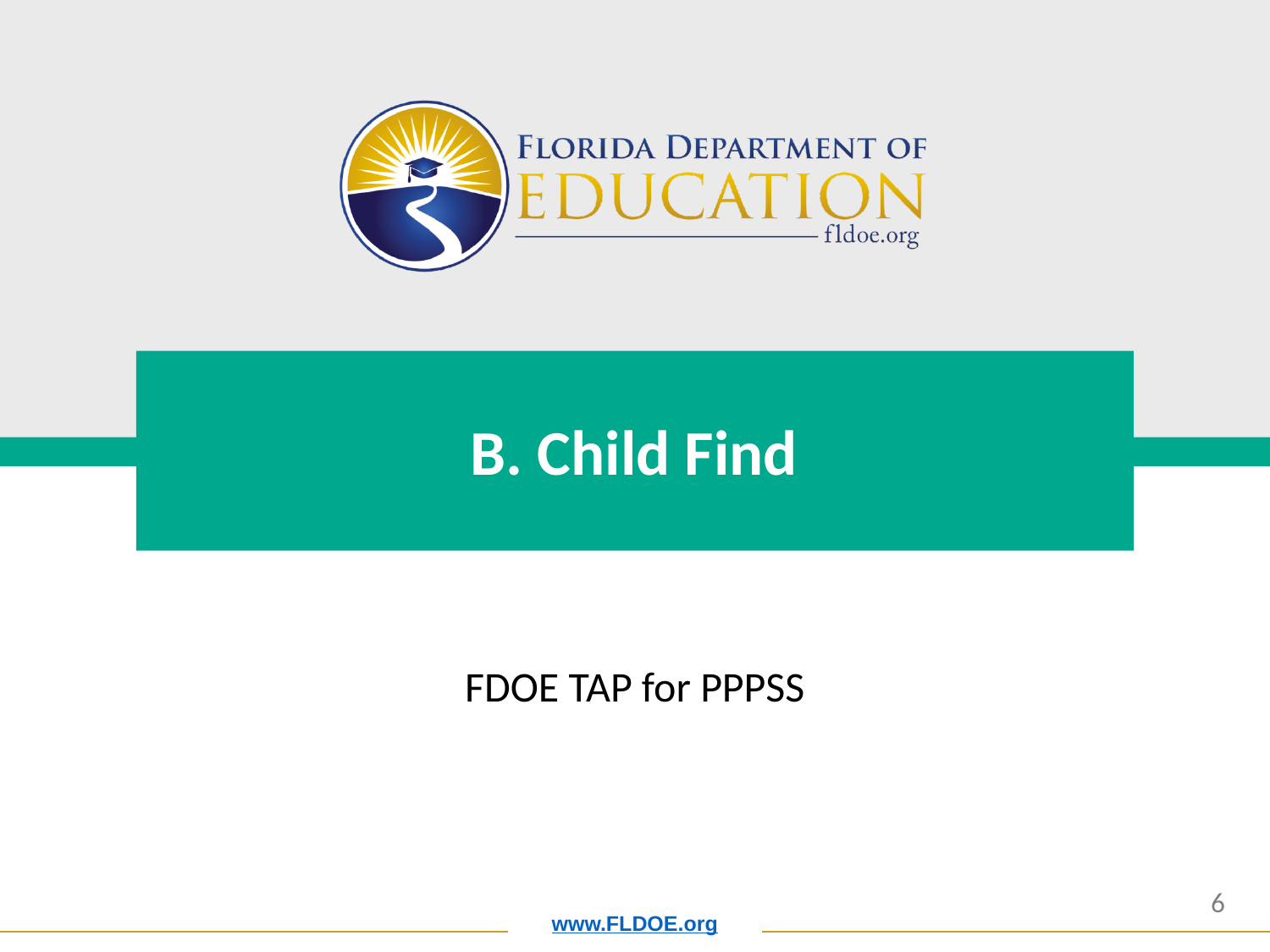

# B. Child Find
FDOE TAP for PPPSS